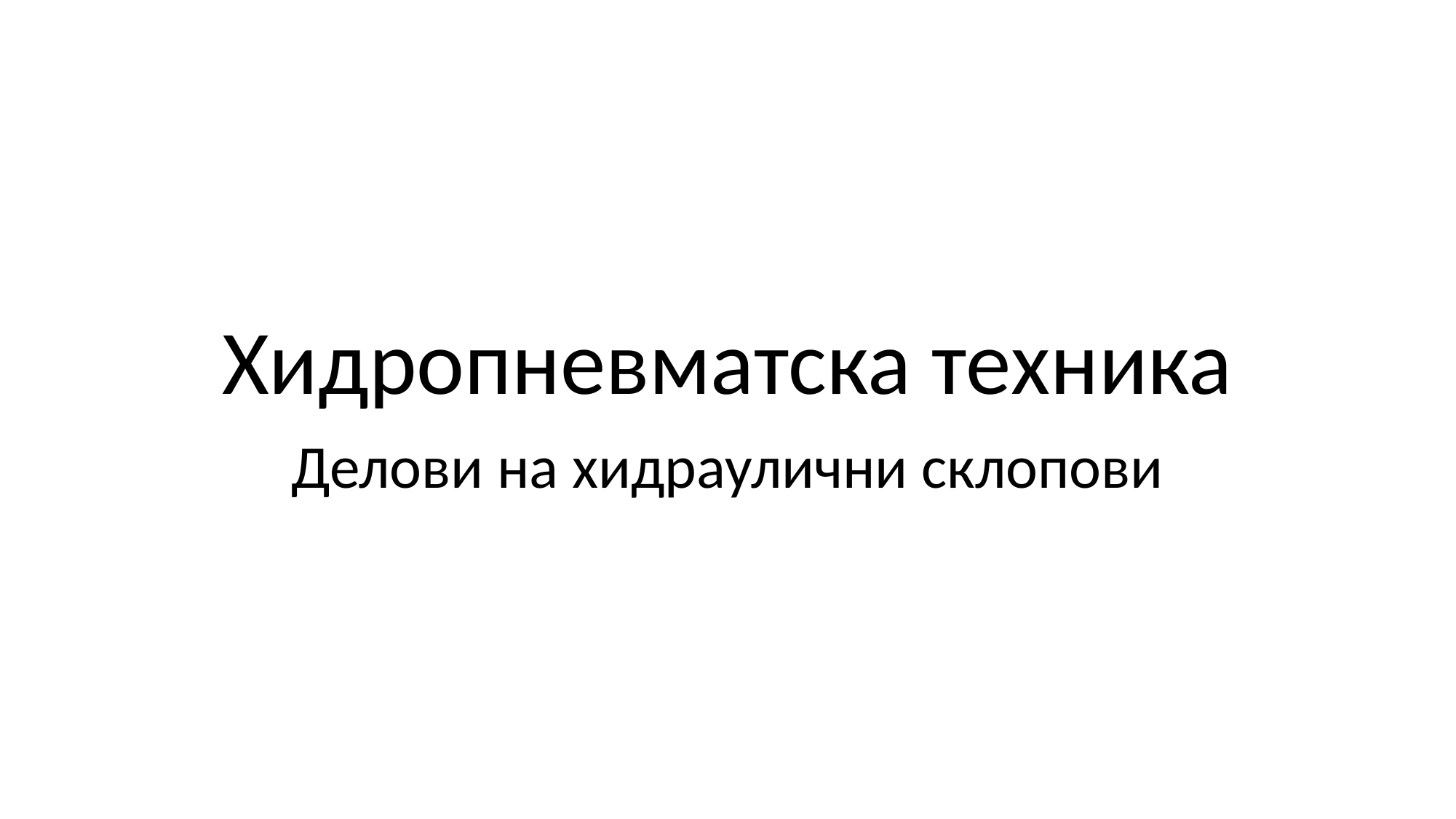

# Хидропневматска техника
Делови на хидраулични склопови